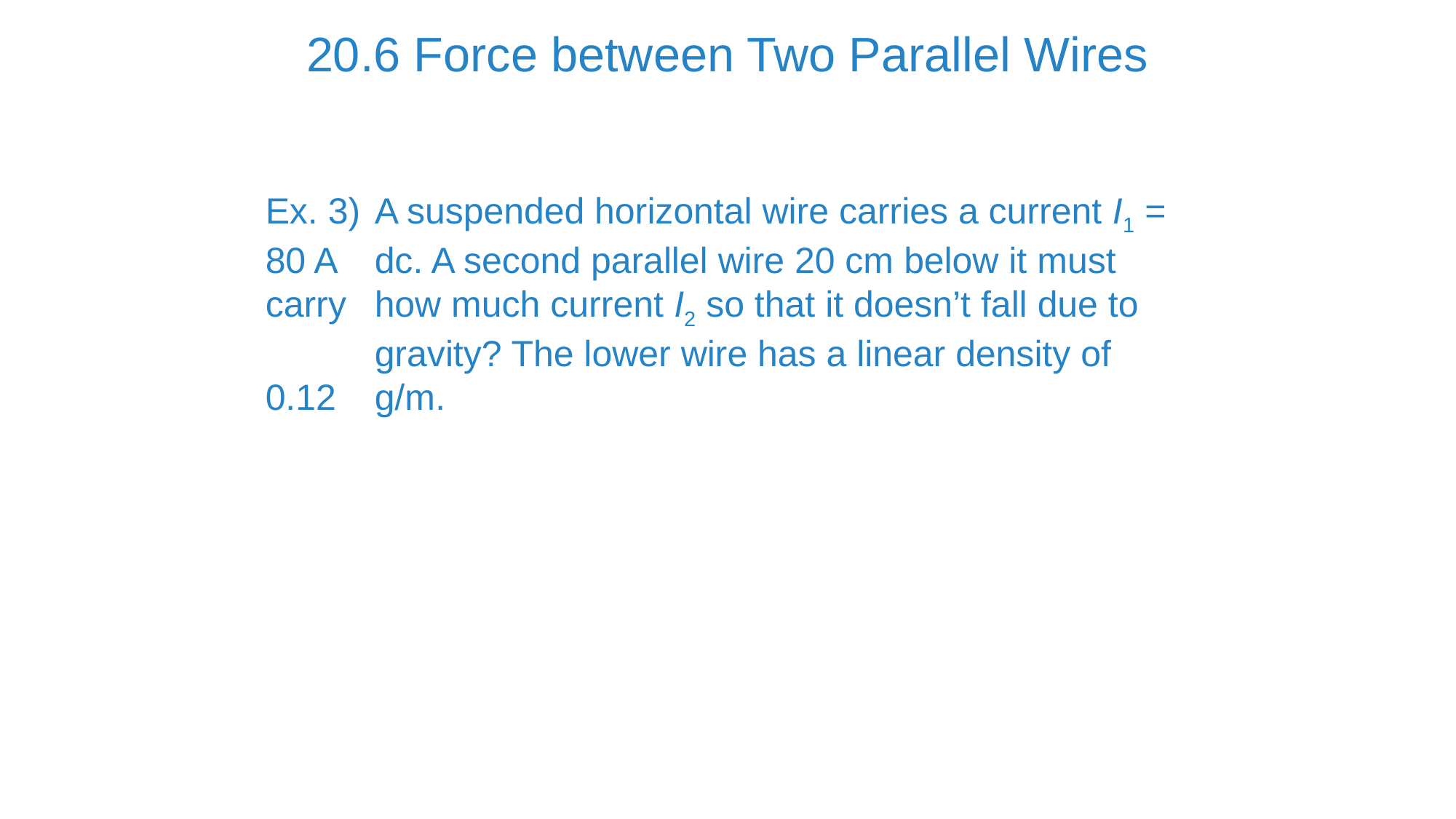

20.6 Force between Two Parallel Wires
Ex. 3)	A suspended horizontal wire carries a current I1 = 80 A 	dc. A second parallel wire 20 cm below it must carry 	how much current I2 so that it doesn’t fall due to 	gravity? The lower wire has a linear density of 0.12 	g/m.